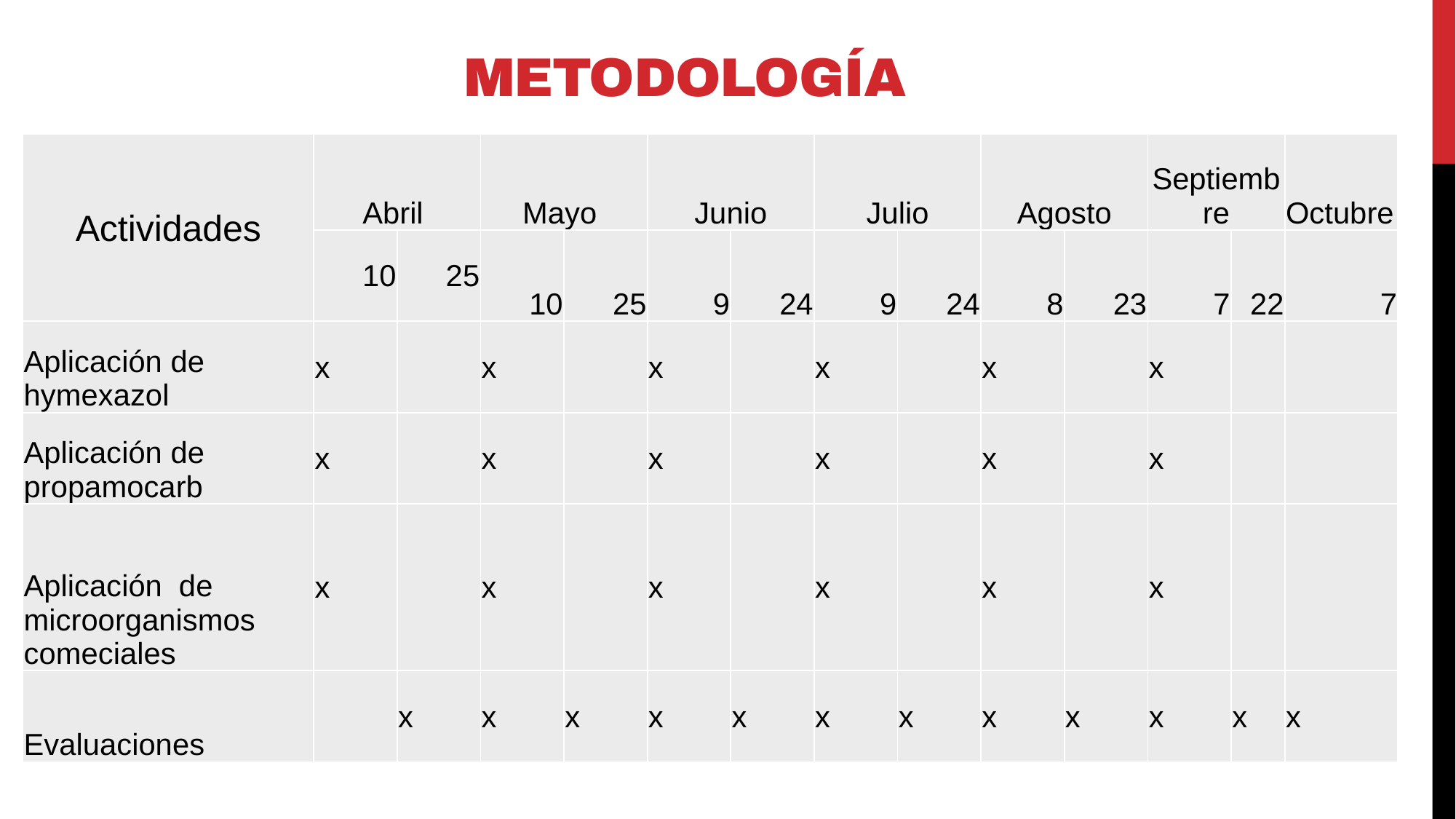

# METODOLOGÍA
| Actividades | Abril |  | Mayo |  | Junio |  | Julio |  | Agosto |  | Septiembre |  | Octubre |
| --- | --- | --- | --- | --- | --- | --- | --- | --- | --- | --- | --- | --- | --- |
|  | 10 | 25 | 10 | 25 | 9 | 24 | 9 | 24 | 8 | 23 | 7 | 22 | 7 |
| Aplicación de hymexazol | x |  | x |  | x |  | x |  | x |  | x |  |  |
| Aplicación de propamocarb | x |  | x |  | x |  | x |  | x |  | x |  |  |
| Aplicación de microorganismos comeciales | x |  | x |  | x |  | x |  | x |  | x |  |  |
| Evaluaciones |  | x | x | x | x | x | x | x | x | x | x | x | x |